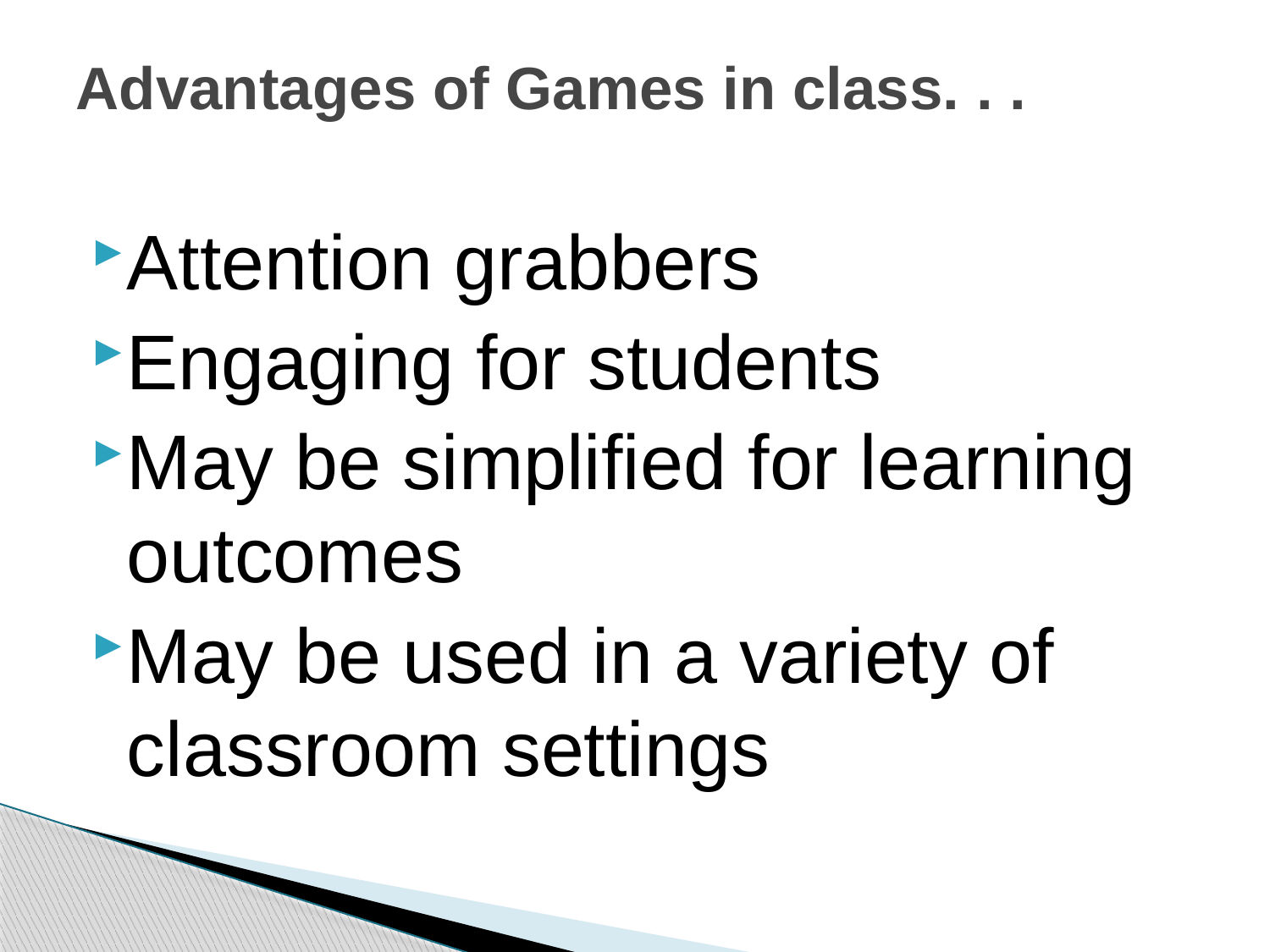

# Advantages of Games in class. . .
Attention grabbers
Engaging for students
May be simplified for learning outcomes
May be used in a variety of classroom settings